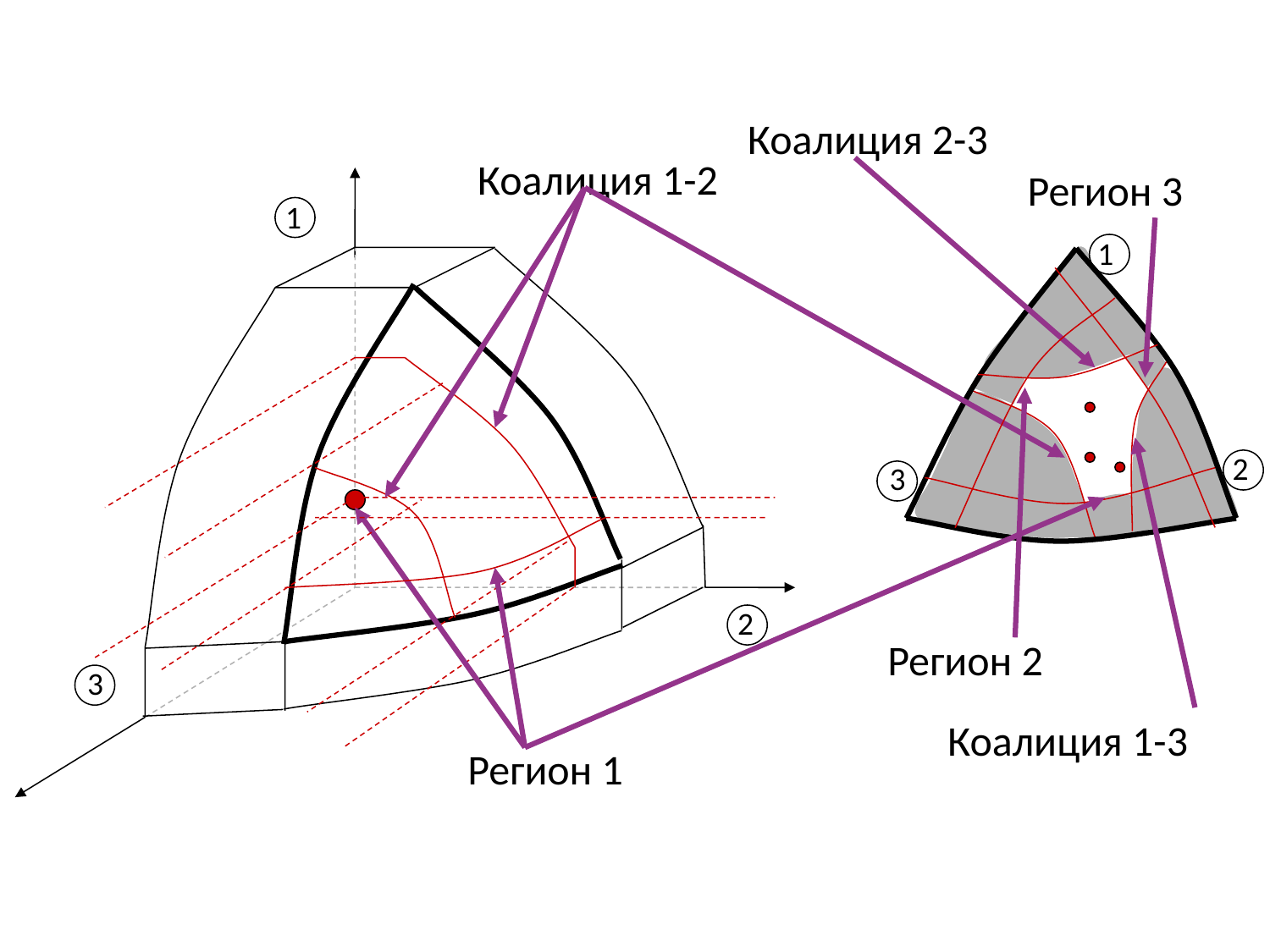

Коалиция 2-3
Коалиция 1-2

Регион 3

1

2

3

1

2

3

Регион 2
Коалиция 1-3
Регион 1